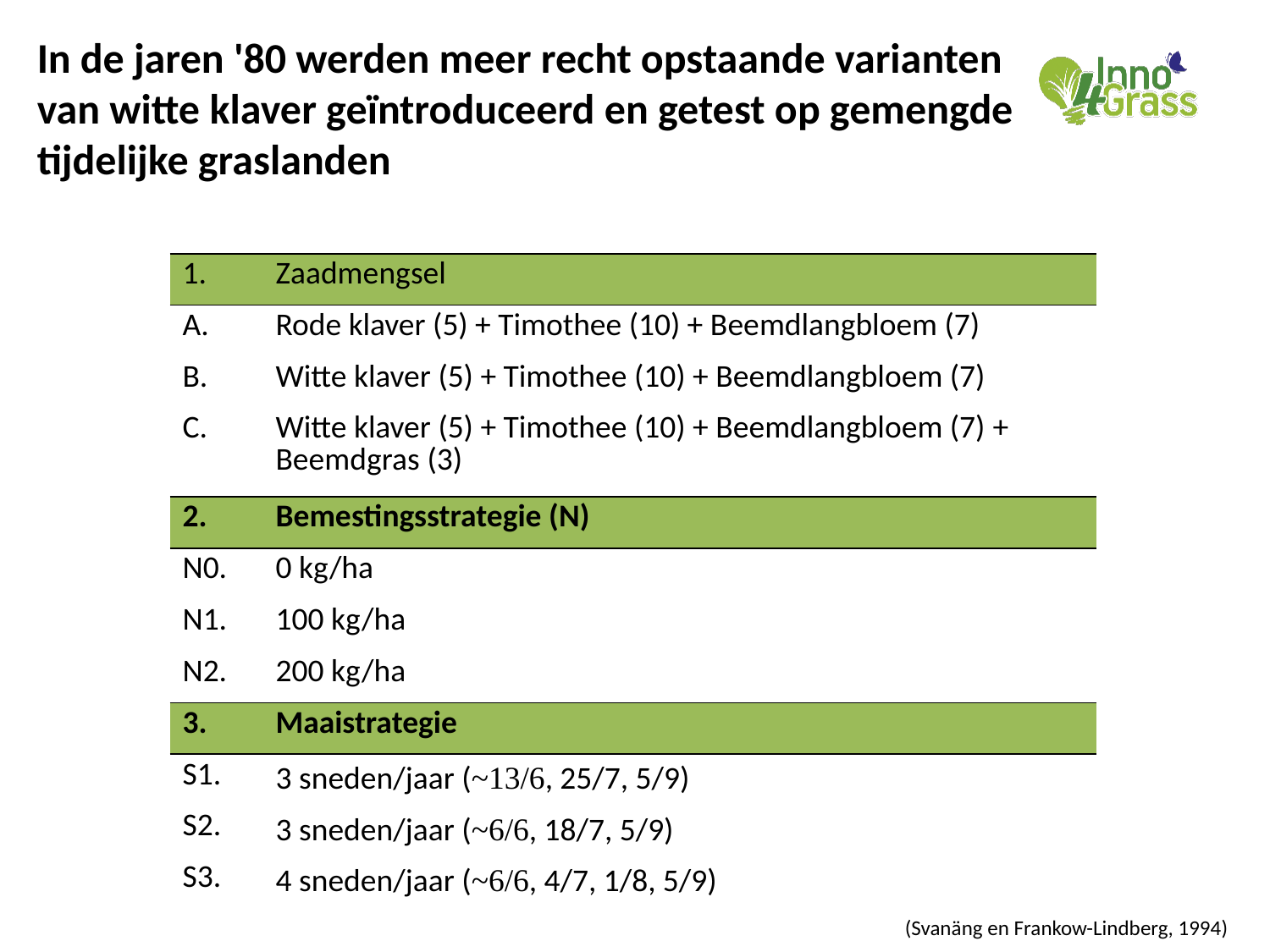

In de jaren '80 werden meer recht opstaande varianten van witte klaver geïntroduceerd en getest op gemengde tijdelijke graslanden
| 1. | Zaadmengsel |
| --- | --- |
| A. | Rode klaver (5) + Timothee (10) + Beemdlangbloem (7) |
| B. | Witte klaver (5) + Timothee (10) + Beemdlangbloem (7) |
| C. | Witte klaver (5) + Timothee (10) + Beemdlangbloem (7) + Beemdgras (3) |
| 2. | Bemestingsstrategie (N) |
| N0. | 0 kg/ha |
| N1. | 100 kg/ha |
| N2. | 200 kg/ha |
| 3. | Maaistrategie |
| S1. | 3 sneden/jaar (~13/6, 25/7, 5/9) |
| S2. | 3 sneden/jaar (~6/6, 18/7, 5/9) |
| S3. | 4 sneden/jaar (~6/6, 4/7, 1/8, 5/9) |

(Svanäng en Frankow-Lindberg, 1994)